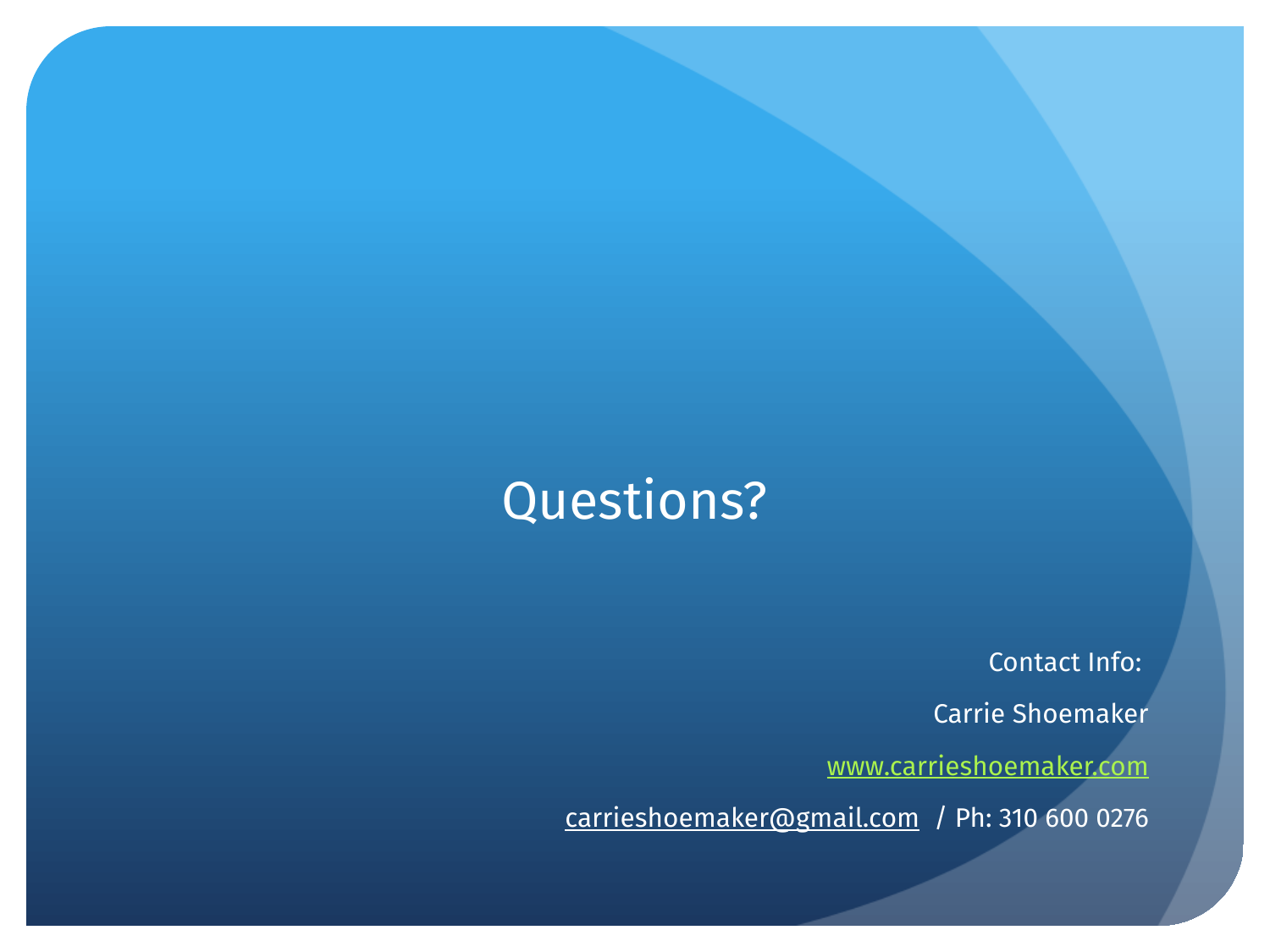

#

Questions?

Contact Info:
Carrie Shoemaker
www.carrieshoemaker.com
carrieshoemaker@gmail.com  / Ph: 310 600 0276